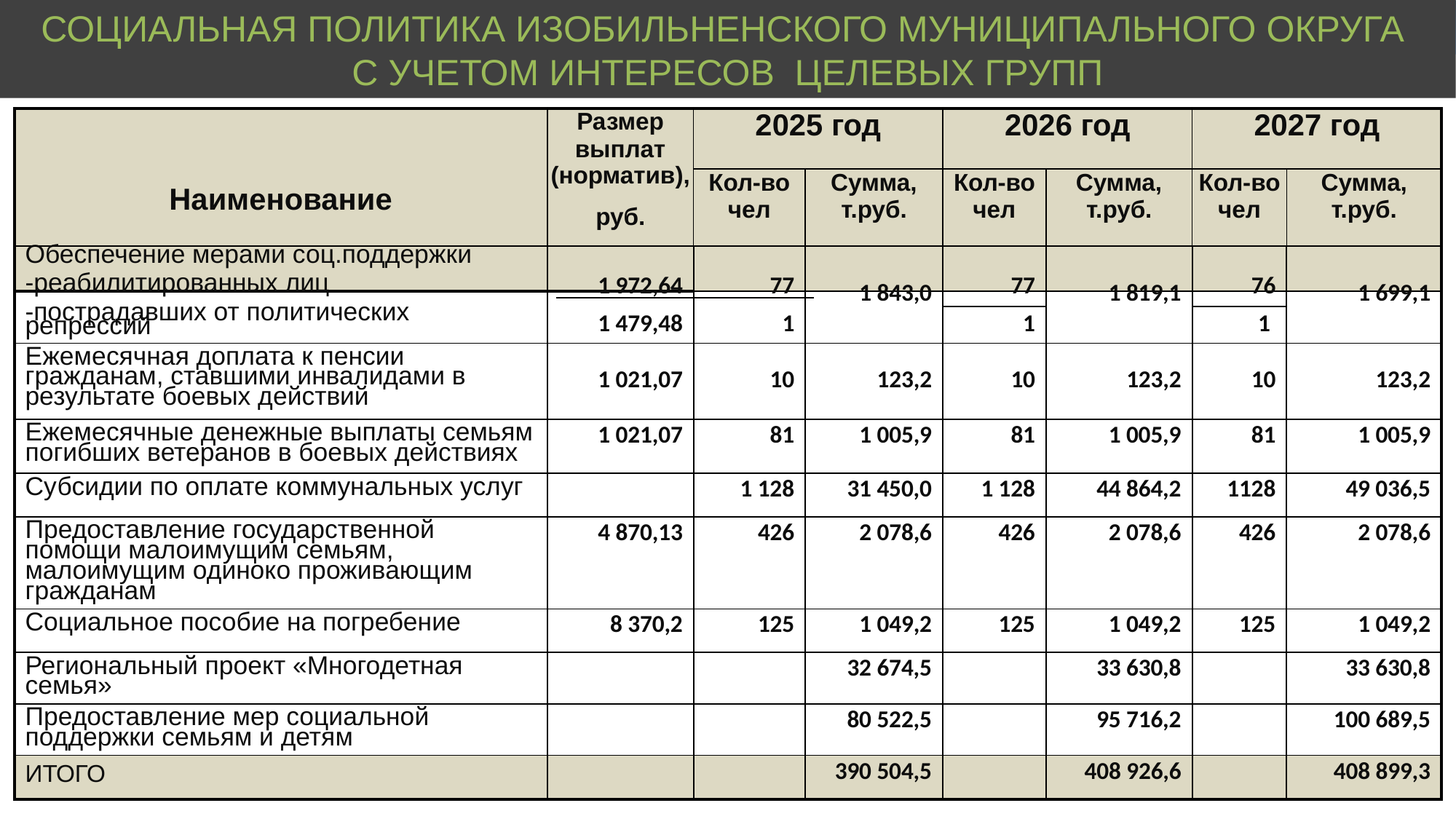

СОЦИАЛЬНАЯ ПОЛИТИКА ИЗОБИЛЬНЕНСКОГО ГОРОДСКОГО ОКРУГА
СОЦИАЛЬНАЯ ПОЛИТИКА ИЗОБИЛЬНЕНСКОГО МУНИЦИПАЛЬНОГО ОКРУГА
С УЧЕТОМ ИНТЕРЕСОВ  ЦЕЛЕВЫХ ГРУПП
| Наименование | Размер выплат (норматив), руб. | 2025 год |  | 2026 год |  | 2027 год |  |
| --- | --- | --- | --- | --- | --- | --- | --- |
|  |  | Кол-во чел | Сумма, т.руб. | Кол-во чел | Сумма, т.руб. | Кол-во чел | Сумма, т.руб. |
| Обеспечение мерами соц.поддержки -реабилитированных лиц -пострадавших от политических репрессий | 1 972,64 1 479,48 | 77 1 | 1 843,0 | 77 1 | 1 819,1 | 76 1 | 1 699,1 |
| --- | --- | --- | --- | --- | --- | --- | --- |
| Ежемесячная доплата к пенсии гражданам, ставшими инвалидами в результате боевых действий | 1 021,07 | 10 | 123,2 | 10 | 123,2 | 10 | 123,2 |
| Ежемесячные денежные выплаты семьям погибших ветеранов в боевых действиях | 1 021,07 | 81 | 1 005,9 | 81 | 1 005,9 | 81 | 1 005,9 |
| Субсидии по оплате коммунальных услуг |  | 1 128 | 31 450,0 | 1 128 | 44 864,2 | 1128 | 49 036,5 |
| Предоставление государственной помощи малоимущим семьям, малоимущим одиноко проживающим гражданам | 4 870,13 | 426 | 2 078,6 | 426 | 2 078,6 | 426 | 2 078,6 |
| Социальное пособие на погребение | 8 370,2 | 125 | 1 049,2 | 125 | 1 049,2 | 125 | 1 049,2 |
| Региональный проект «Многодетная семья» |  |  | 32 674,5 |  | 33 630,8 |  | 33 630,8 |
| Предоставление мер социальной поддержки семьям и детям |  |  | 80 522,5 |  | 95 716,2 |  | 100 689,5 |
| ИТОГО |  |  | 390 504,5 |  | 408 926,6 |  | 408 899,3 |